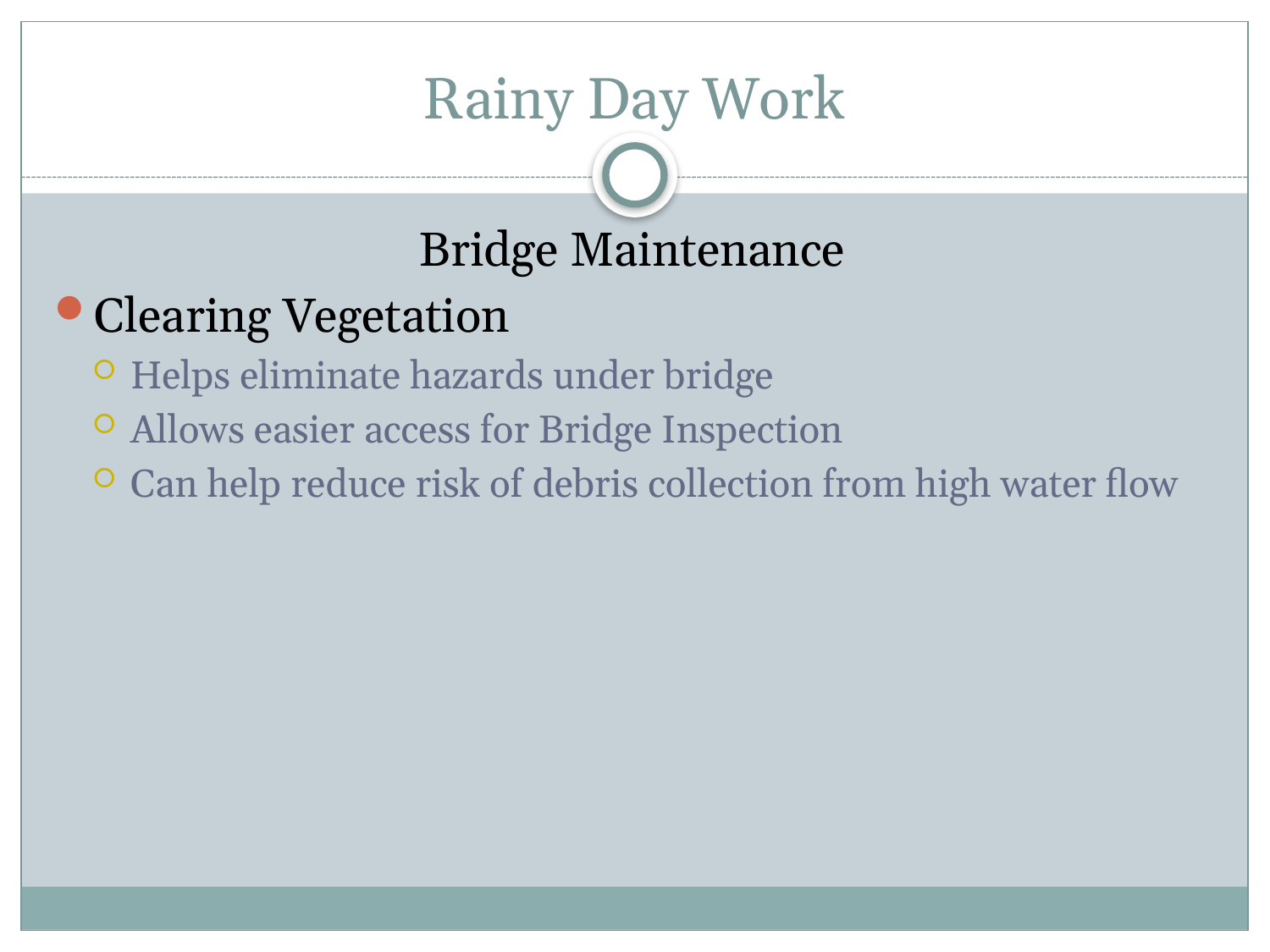

# Rainy Day Work
Bridge Maintenance
Clearing Vegetation
Helps eliminate hazards under bridge
Allows easier access for Bridge Inspection
Can help reduce risk of debris collection from high water flow